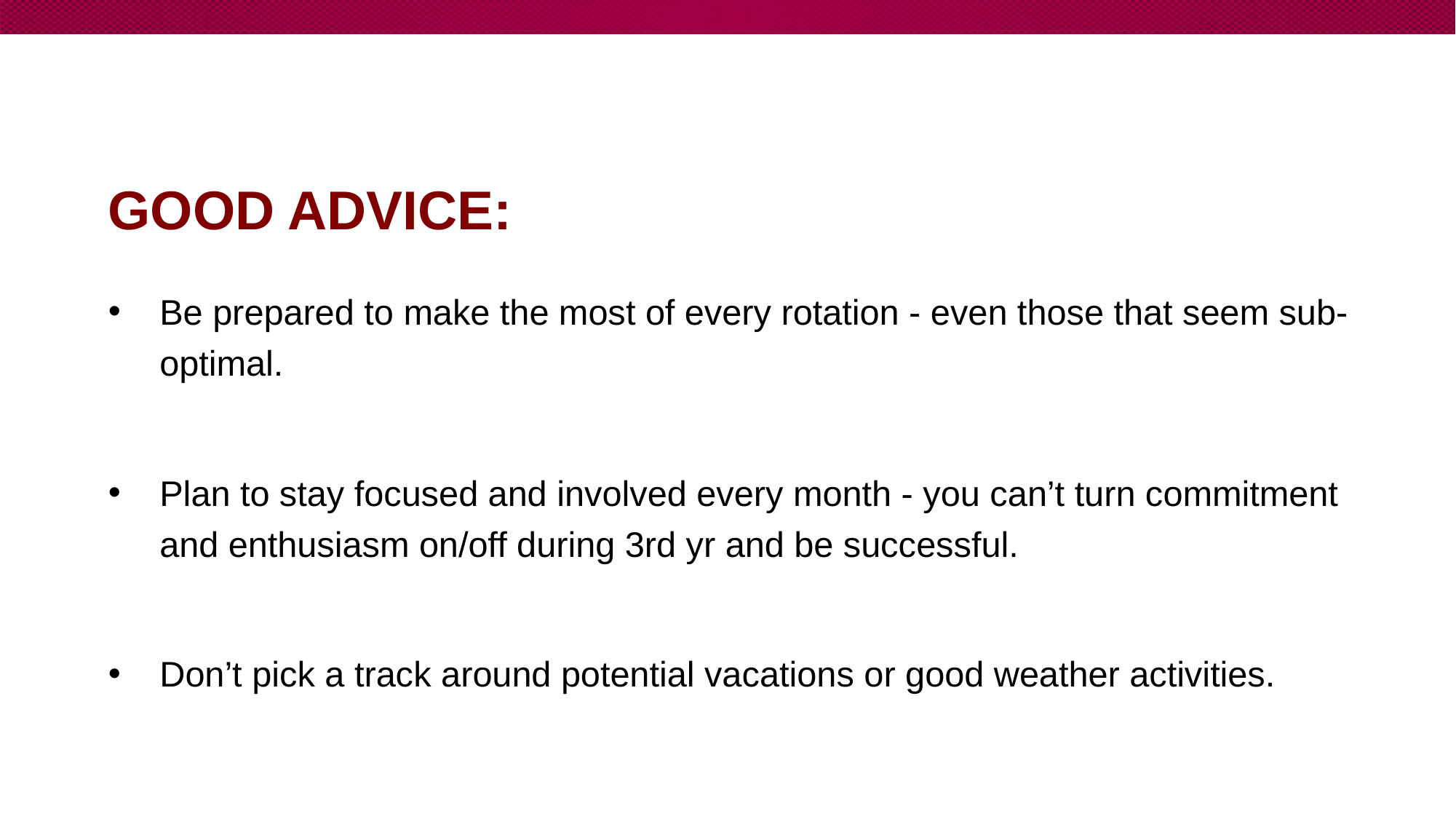

# GOOD ADVICE:
Be prepared to make the most of every rotation - even those that seem sub-optimal.

Plan to stay focused and involved every month - you can’t turn commitment and enthusiasm on/off during 3rd yr and be successful.

Don’t pick a track around potential vacations or good weather activities.